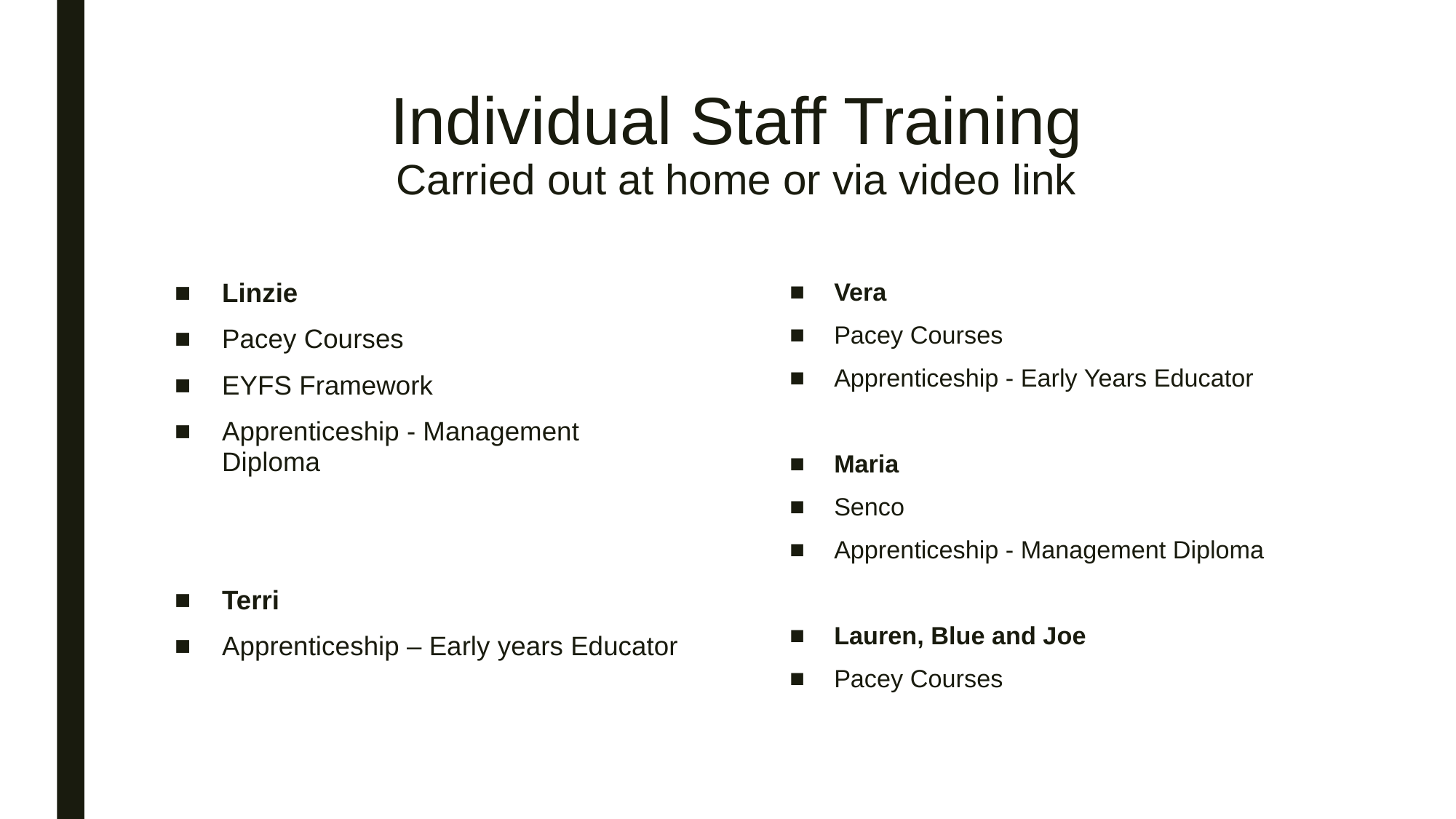

# Individual Staff Training Carried out at home or via video link
Linzie
Pacey Courses
EYFS Framework
Apprenticeship - Management Diploma

Terri
Apprenticeship – Early years Educator

Vera
Pacey Courses
Apprenticeship - Early Years Educator

Maria
Senco
Apprenticeship - Management Diploma

Lauren, Blue and Joe
Pacey Courses